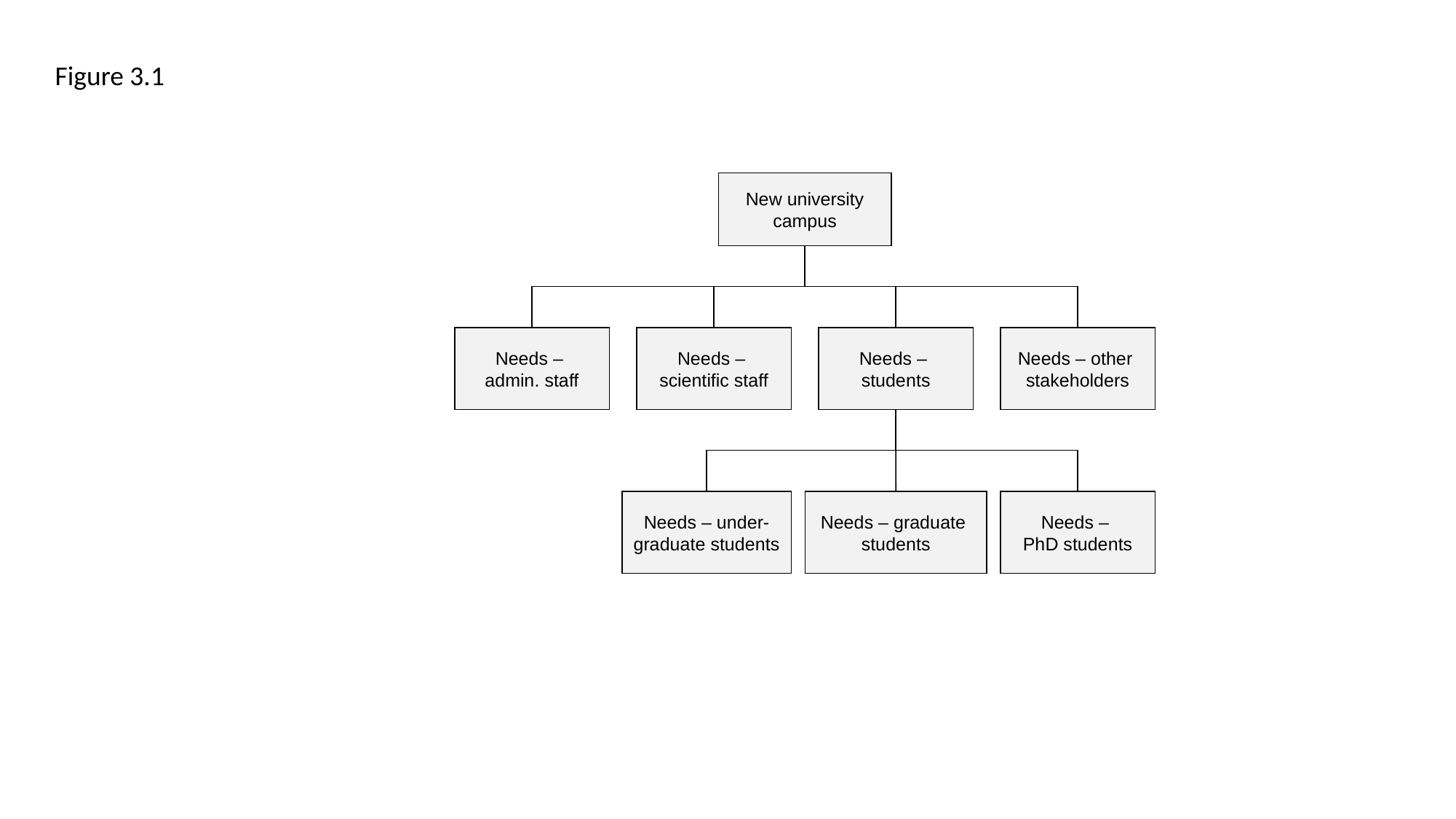

Figure 3.1
New university
campus
Needs –
admin. staff
Needs –
scientific staff
Needs –
students
Needs – other
stakeholders
Needs – under-
graduate students
Needs – graduate
students
Needs –
PhD students